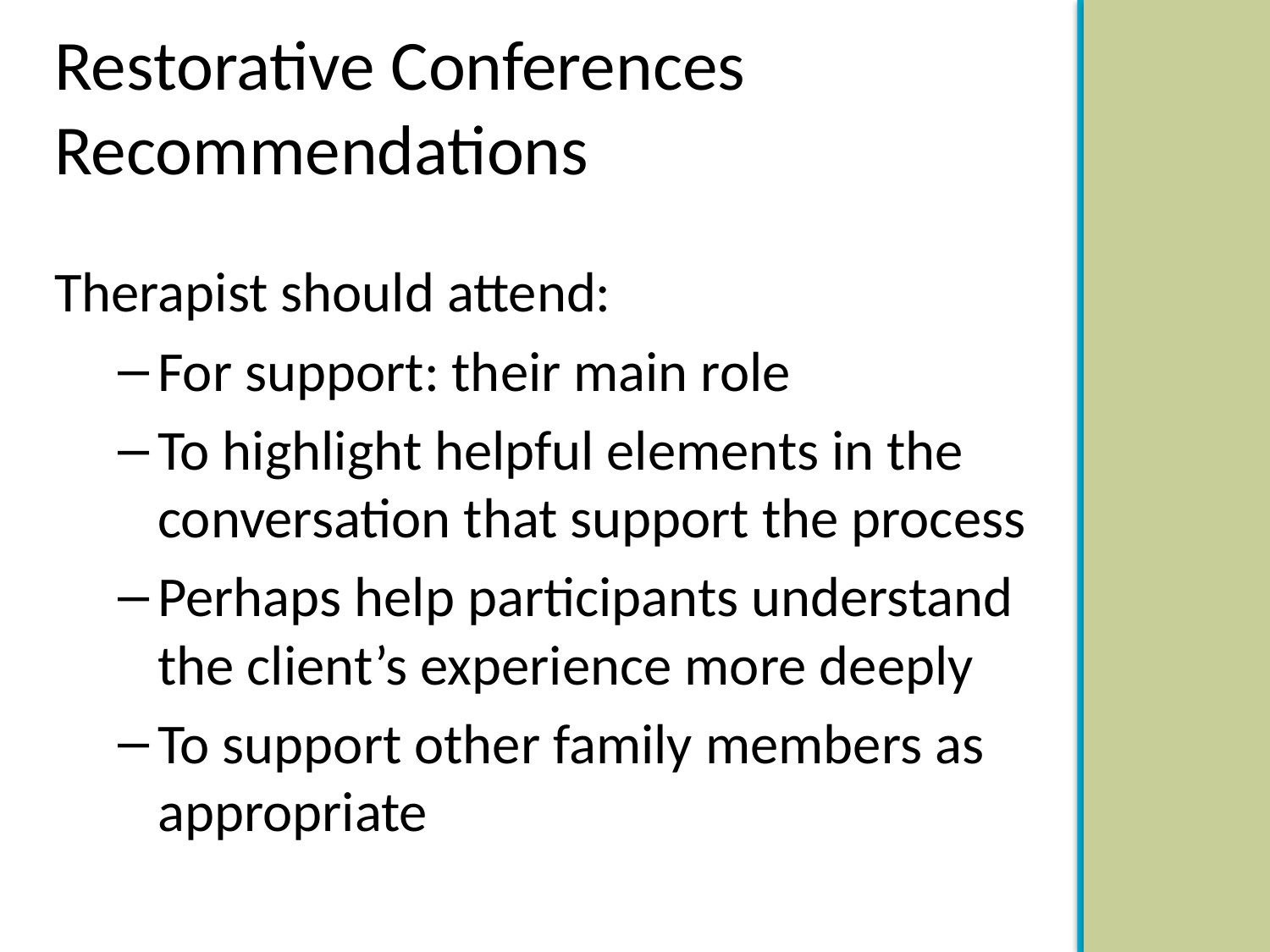

Restorative Conferences Recommendations
Therapist should attend:
For support: their main role
To highlight helpful elements in the conversation that support the process
Perhaps help participants understand the client’s experience more deeply
To support other family members as appropriate

36